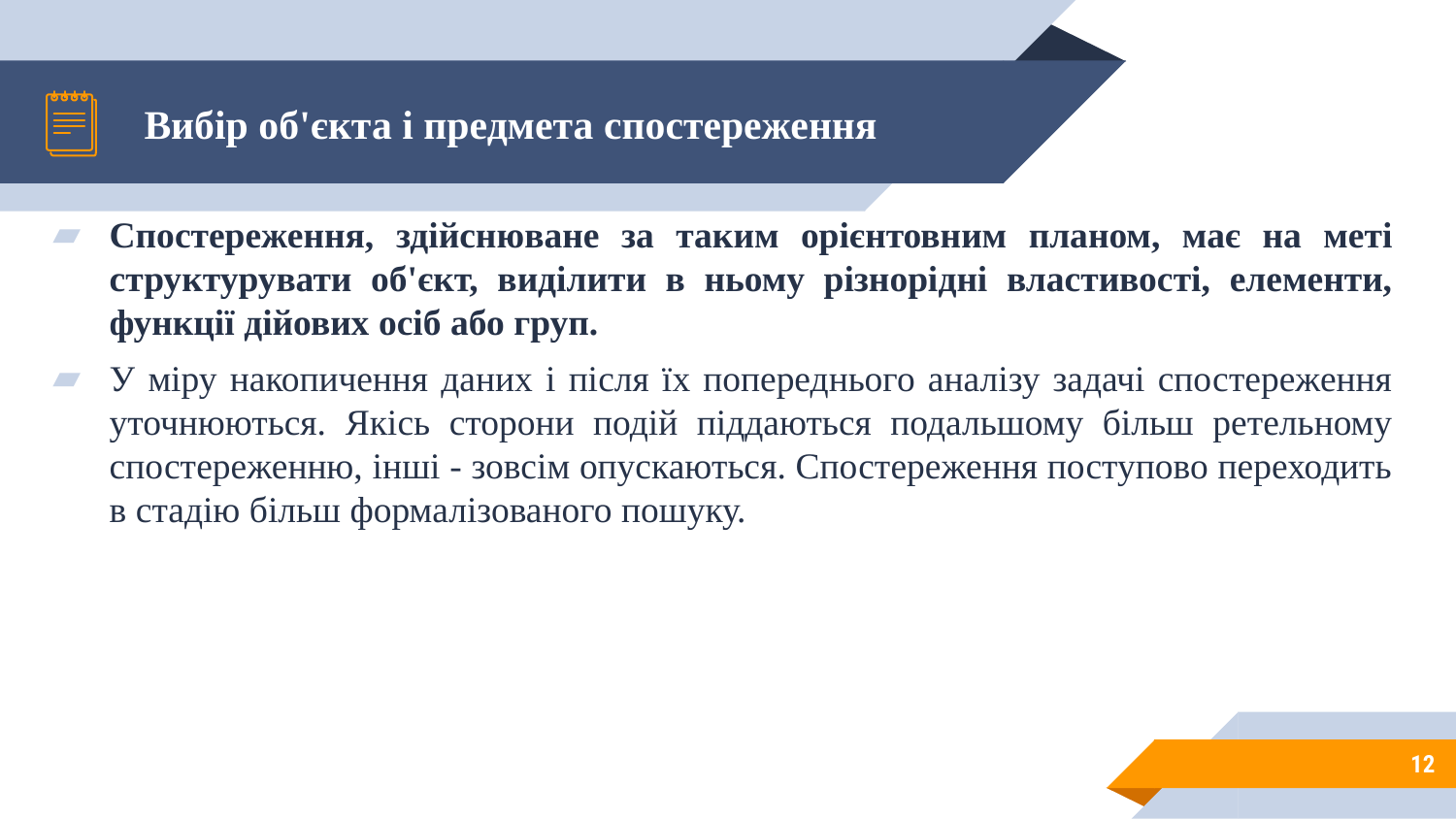

# Вибір об'єкта і предмета спостереження

Спостереження, здійснюване за таким орієнтовним планом, має на меті структурувати об'єкт, виділити в ньому різнорідні властивості, елементи, функції дійових осіб або груп.
У міру накопичення даних і після їх попереднього аналізу задачі спостереження уточнюються. Якісь сторони подій піддаються подальшому більш ретельному спостереженню, інші - зовсім опускаються. Спостереження поступово переходить в стадію більш формалізованого пошуку.

12